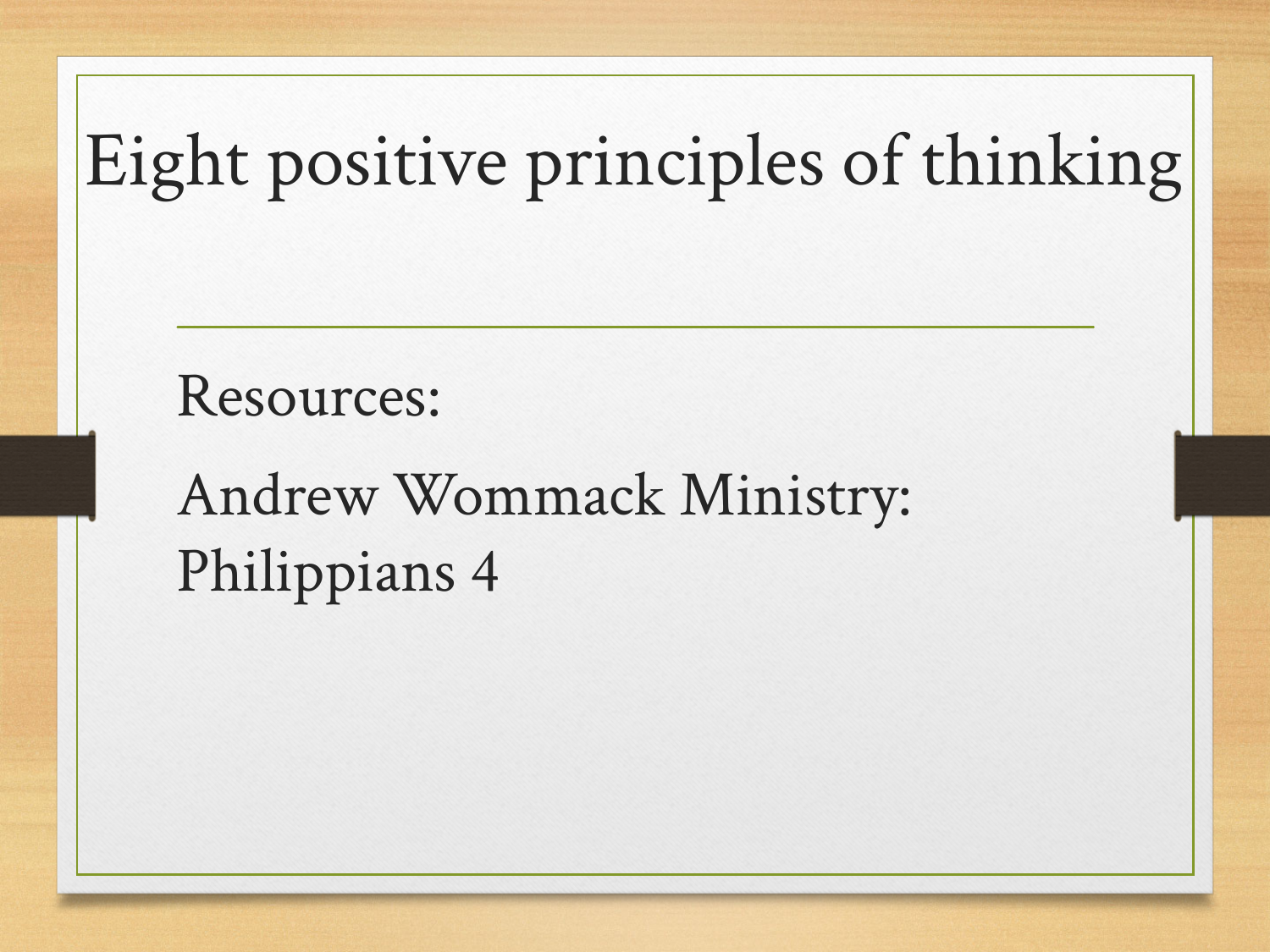

# Eight positive principles of thinking
Resources:
Andrew Wommack Ministry: Philippians 4